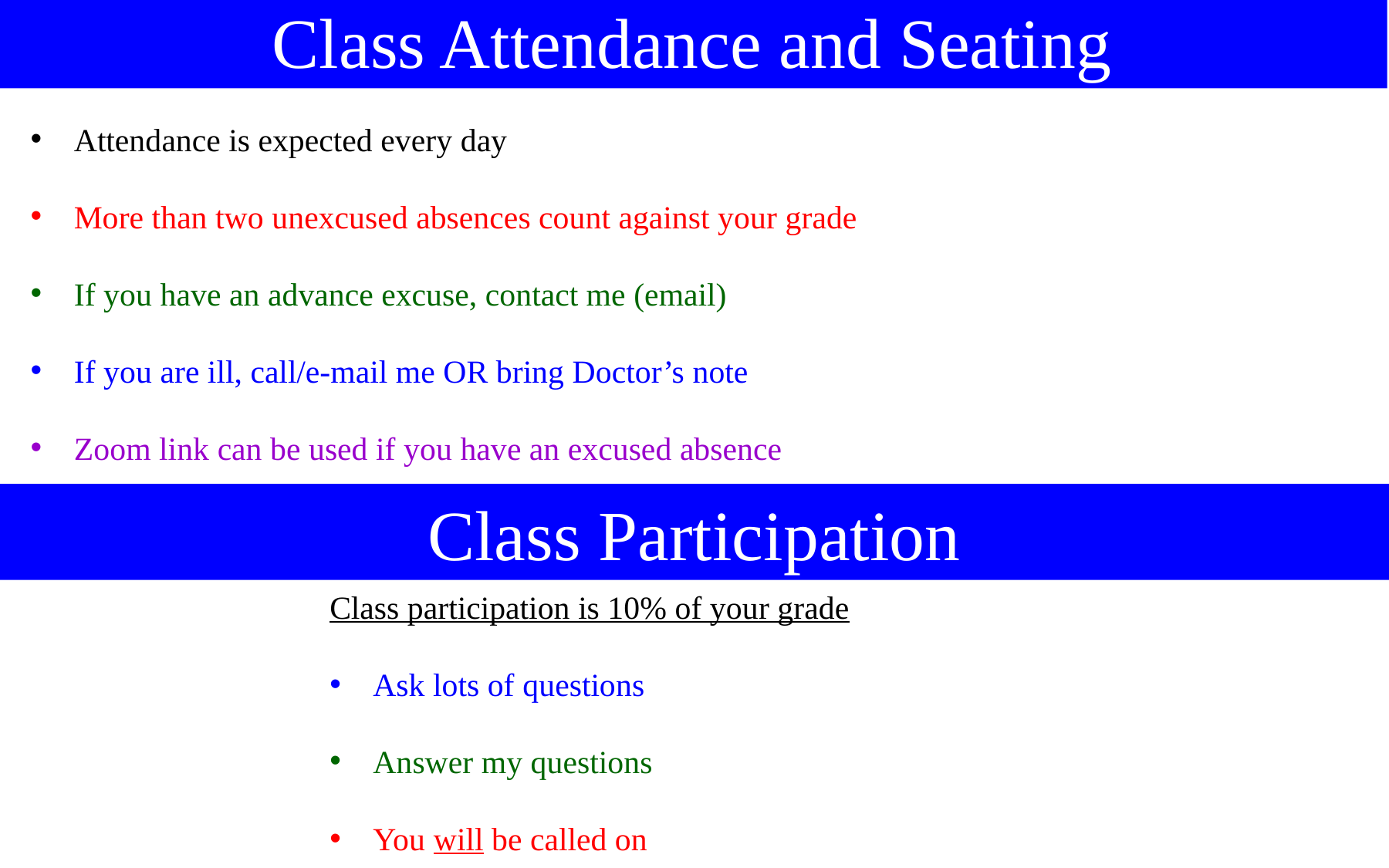

Class Attendance and Seating
Attendance is expected every day

More than two unexcused absences count against your grade

If you have an advance excuse, contact me (email)

If you are ill, call/e-mail me OR bring Doctor’s note

Zoom link can be used if you have an excused absence
Class Participation
Class participation is 10% of your grade

Ask lots of questions

Answer my questions

You will be called on